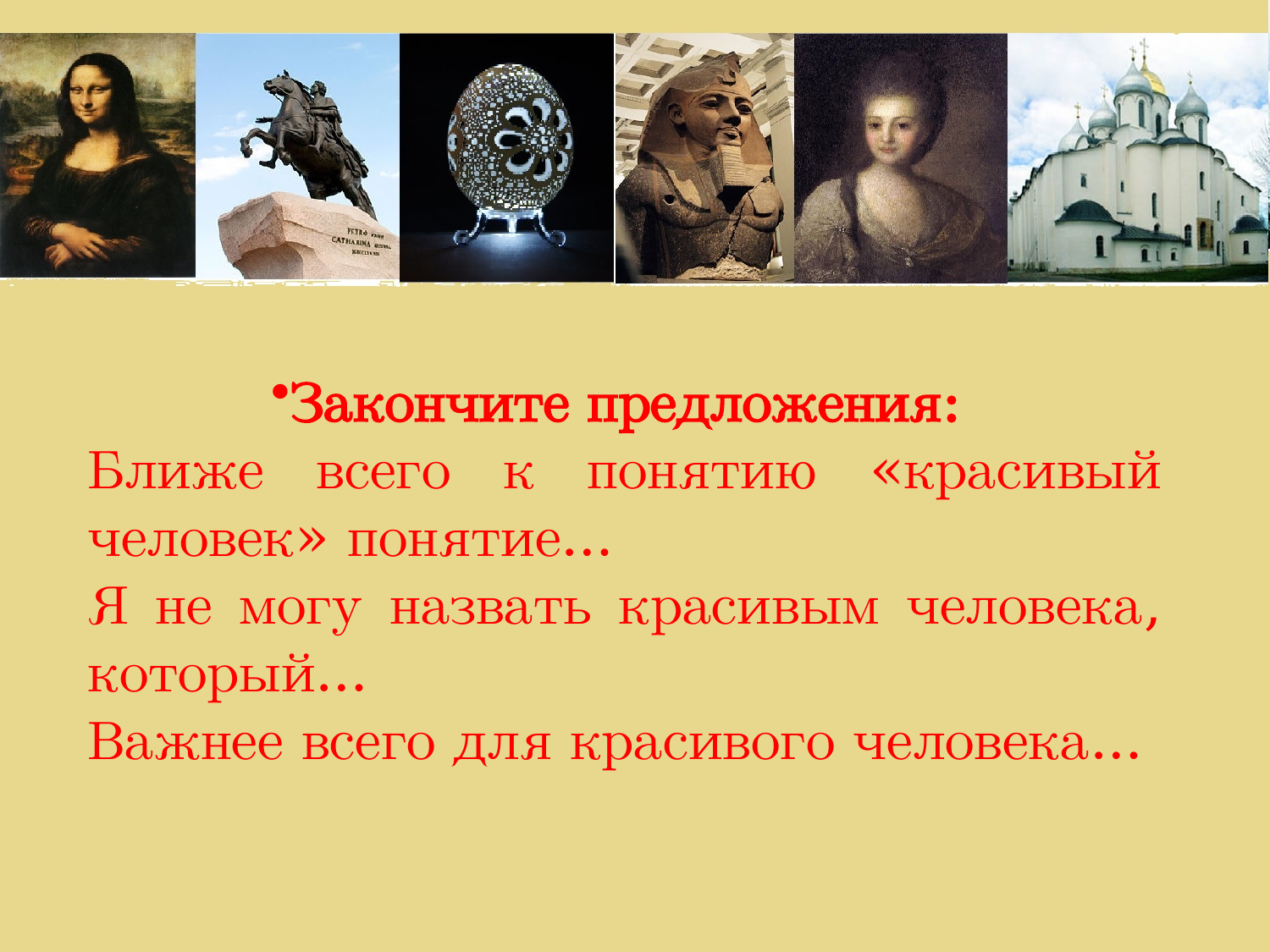

Закончите предложения:
Ближе всего к понятию «красивый человек» понятие…
Я не могу назвать красивым человека, который…
Важнее всего для красивого человека…